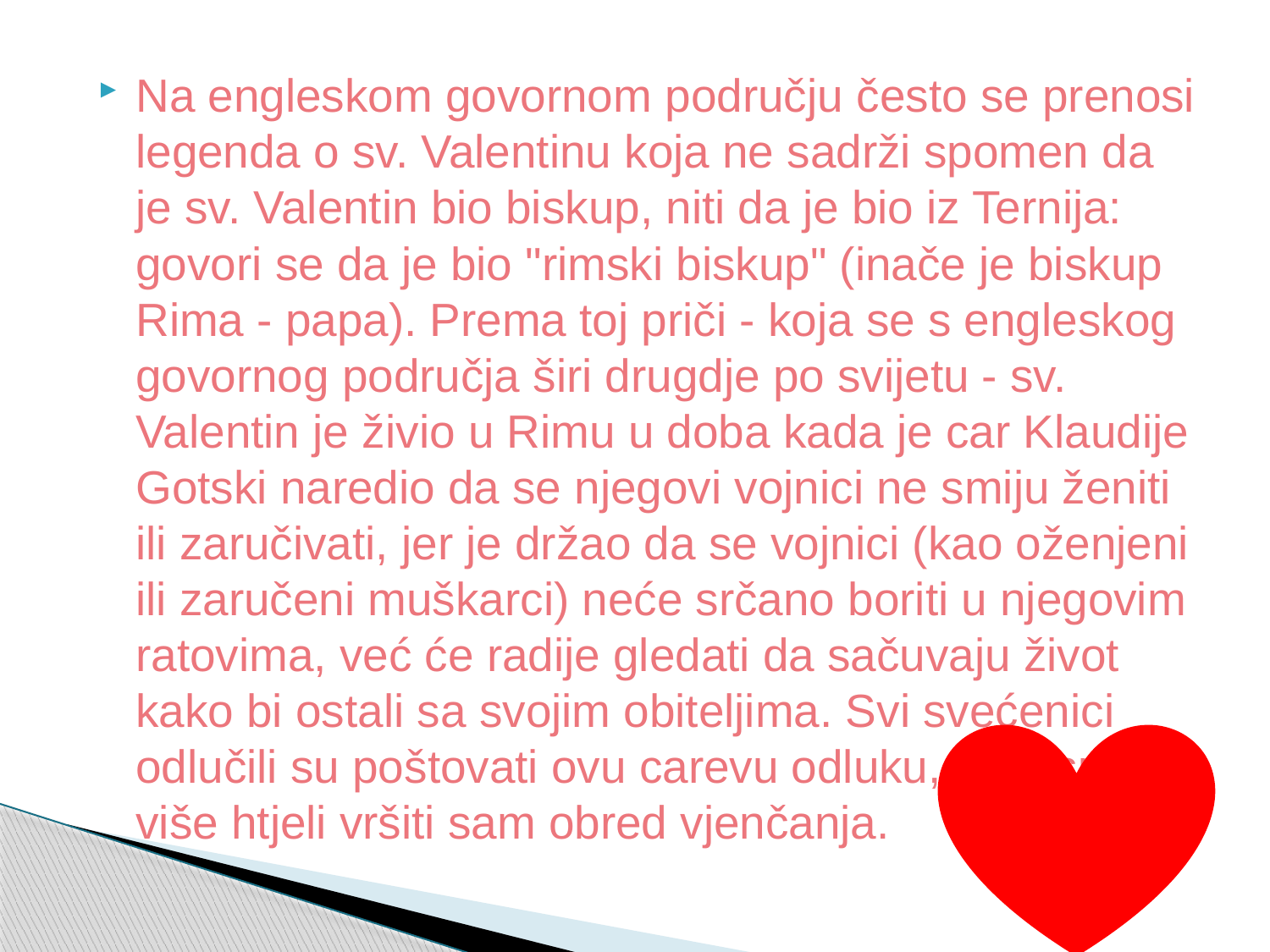

Na engleskom govornom području često se prenosi legenda o sv. Valentinu koja ne sadrži spomen da je sv. Valentin bio biskup, niti da je bio iz Ternija: govori se da je bio "rimski biskup" (inače je biskup Rima - papa). Prema toj priči - koja se s engleskog govornog područja širi drugdje po svijetu - sv. Valentin je živio u Rimu u doba kada je car Klaudije Gotski naredio da se njegovi vojnici ne smiju ženiti ili zaručivati, jer je držao da se vojnici (kao oženjeni ili zaručeni muškarci) neće srčano boriti u njegovim ratovima, već će radije gledati da sačuvaju život kako bi ostali sa svojim obiteljima. Svi svećenici odlučili su poštovati ovu carevu odluku, pa nisu više htjeli vršiti sam obred vjenčanja.